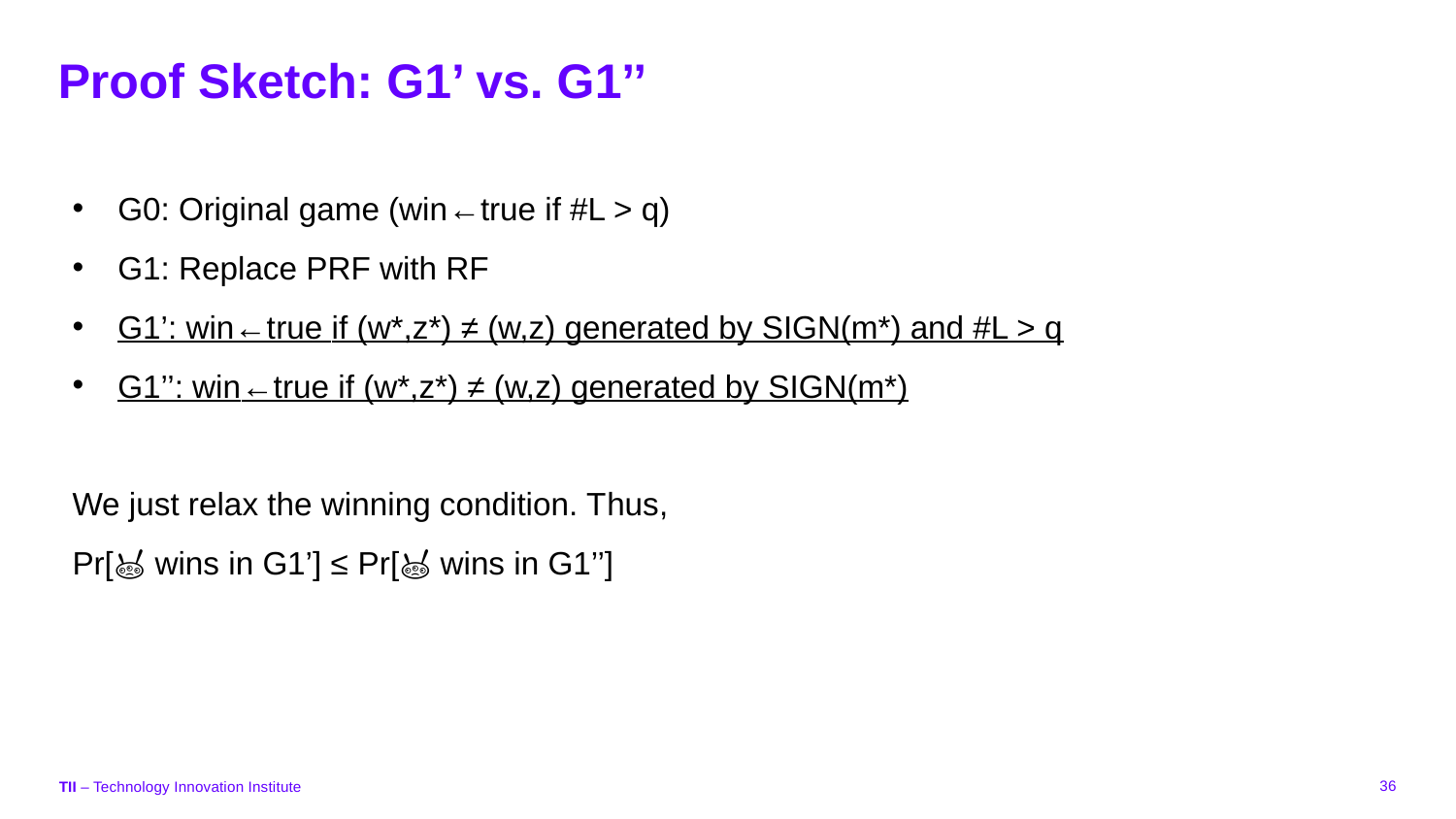

# Proof Sketch: G1’ vs. G1’’
G0: Original game (win←true if #L > q)
G1: Replace PRF with RF
G1’: win←true if (w*,z*) ≠ (w,z) generated by SIGN(m*) and #L > q
G1’’: win←true if (w*,z*) ≠ (w,z) generated by SIGN(m*)

We just relax the winning condition. Thus,
Pr[👾 wins in G1’] ≤ Pr[👾 wins in G1’’]